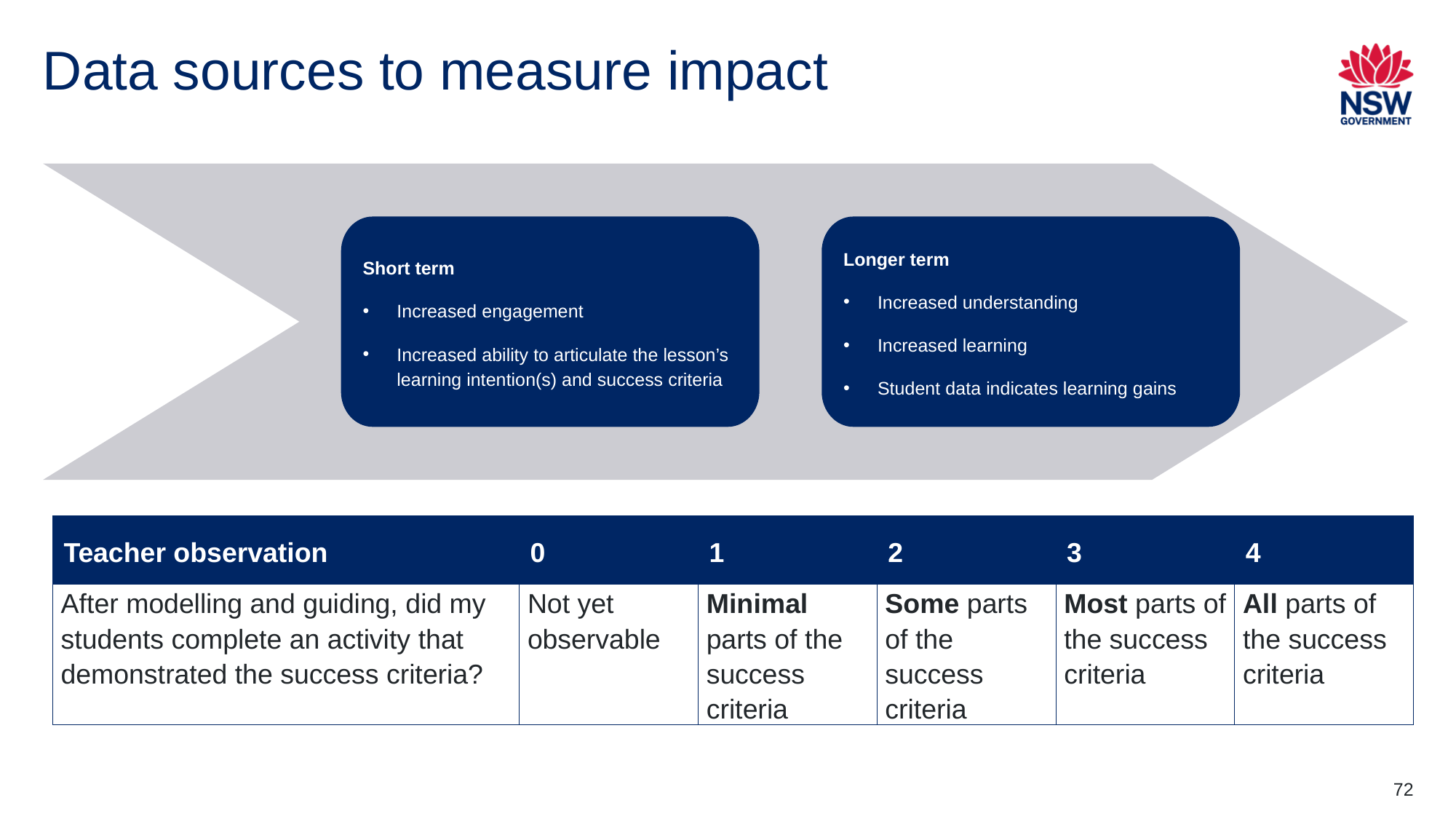

# Data sources to measure impact

Short term
Increased engagement
Increased ability to articulate the lesson’s learning intention(s) and success criteria
Longer term
Increased understanding
Increased learning
Student data indicates learning gains
| Teacher observation | 0 | 1 | 2 | 3 | 4 |
| --- | --- | --- | --- | --- | --- |
| After modelling and guiding, did my students complete an activity that demonstrated the success criteria? | Not yet observable | Minimal parts of the success criteria | Some parts of the success criteria | Most parts of the success criteria | All parts of the success criteria |
72